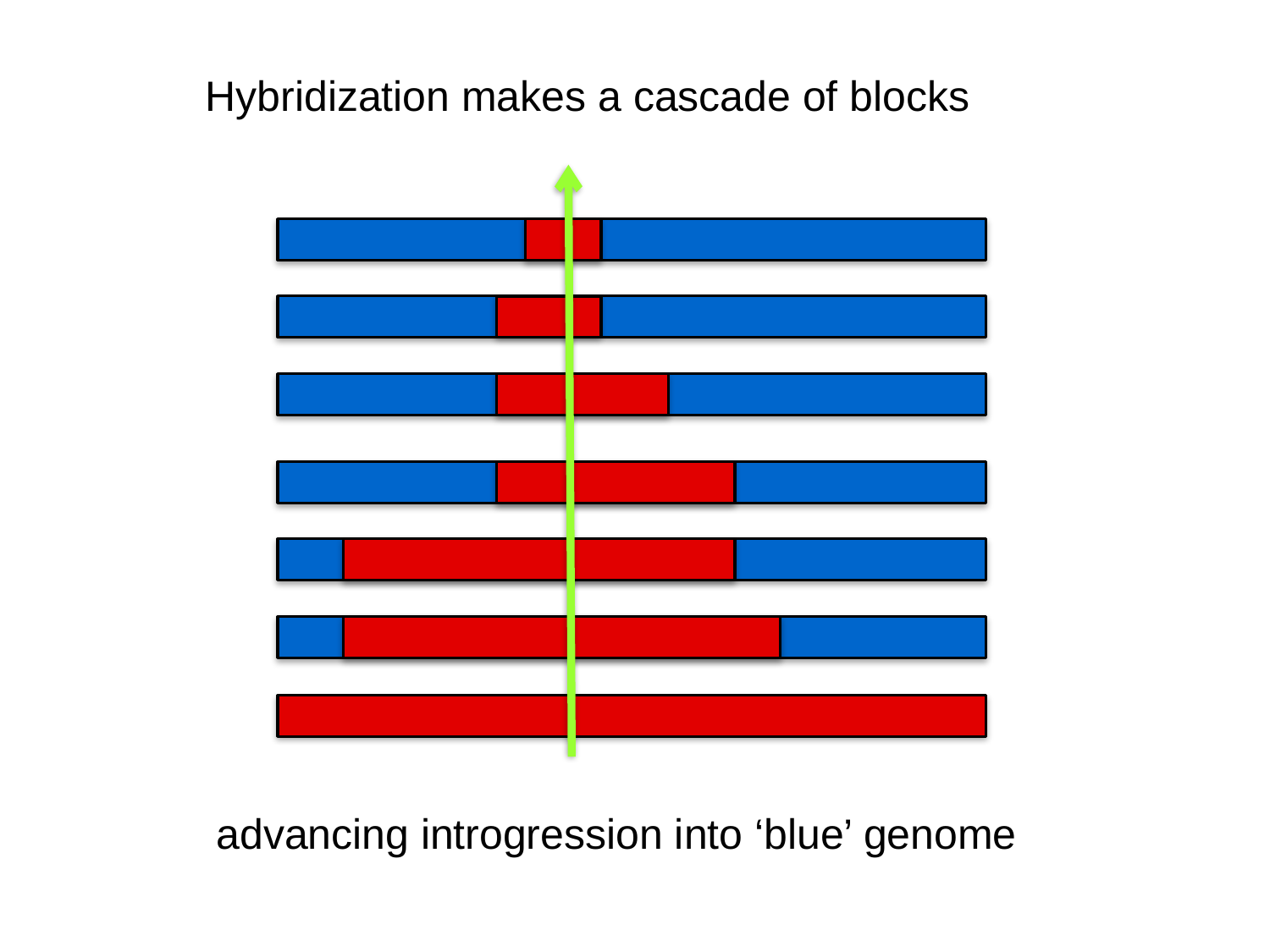

Hybridization makes a cascade of blocks

advancing introgression into ‘blue’ genome